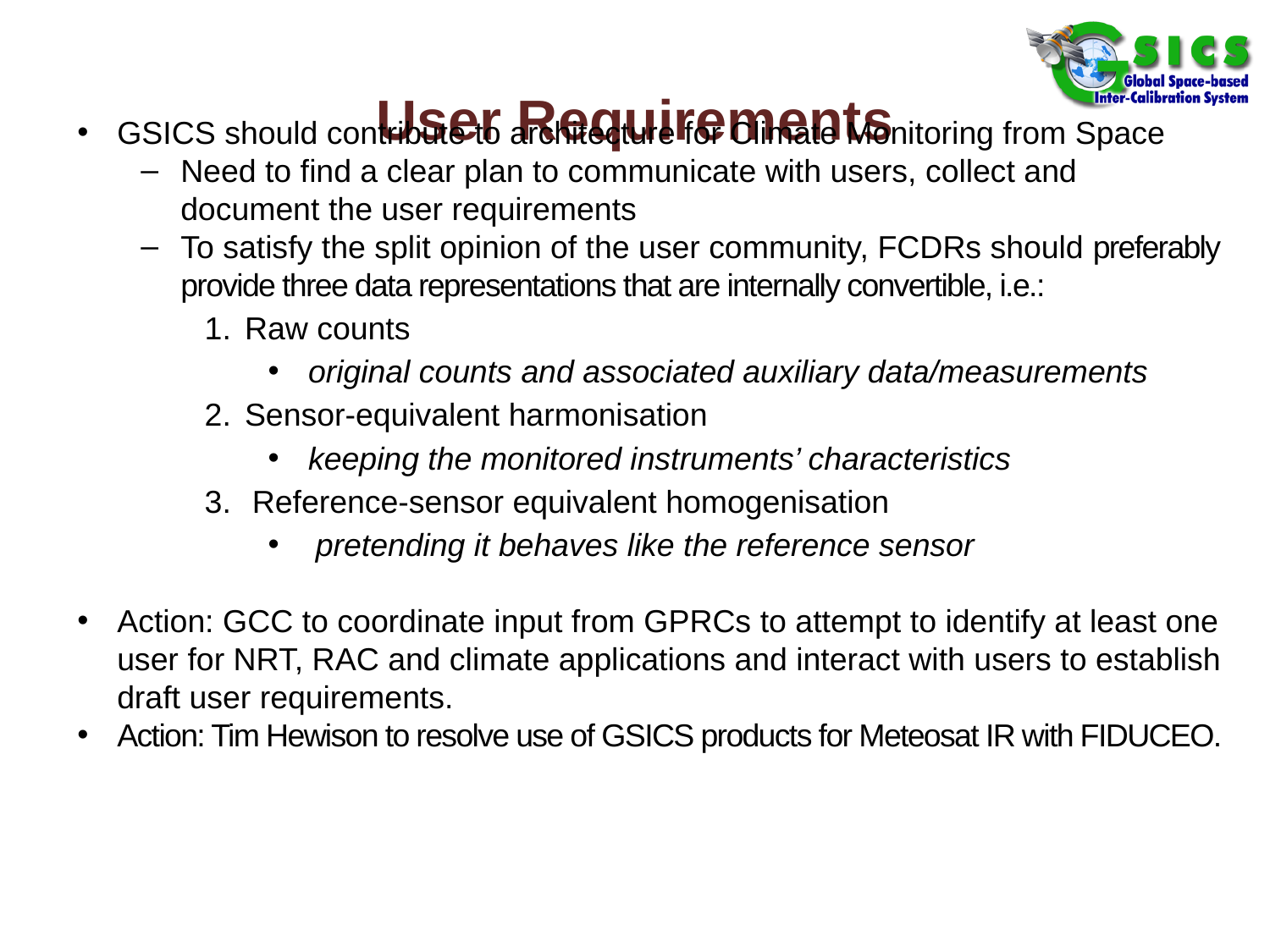

# User Requirements
GSICS should contribute to architecture for Climate Monitoring from Space
Need to find a clear plan to communicate with users, collect and document the user requirements
To satisfy the split opinion of the user community, FCDRs should preferably provide three data representations that are internally convertible, i.e.:
Raw counts
original counts and associated auxiliary data/measurements
Sensor-equivalent harmonisation
keeping the monitored instruments’ characteristics
Reference-sensor equivalent homogenisation
pretending it behaves like the reference sensor

Action: GCC to coordinate input from GPRCs to attempt to identify at least one user for NRT, RAC and climate applications and interact with users to establish draft user requirements.
Action: Tim Hewison to resolve use of GSICS products for Meteosat IR with FIDUCEO.